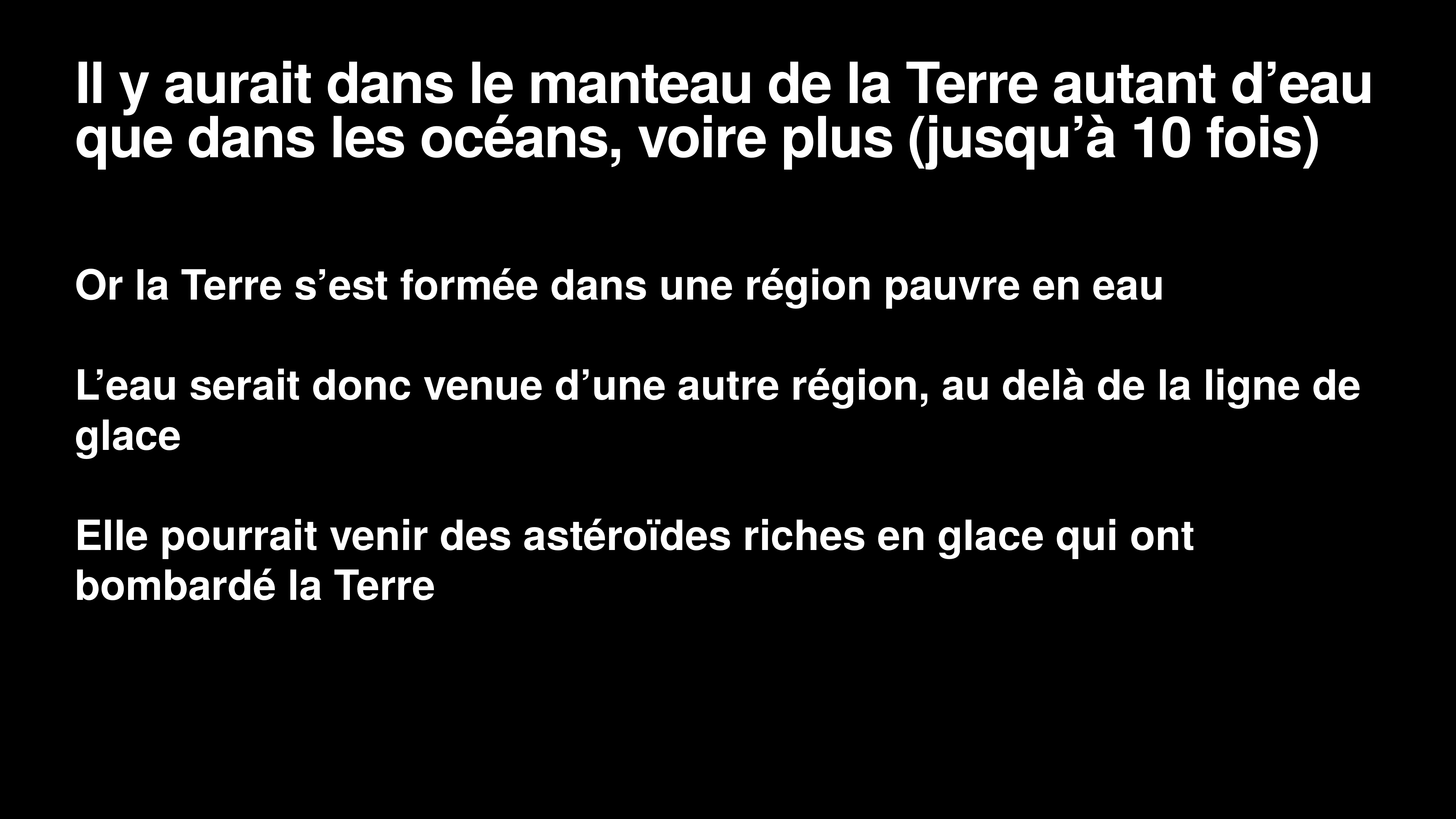

# Il y aurait dans le manteau de la Terre autant d’eau que dans les océans, voire plus (jusqu’à 10 fois)
Or la Terre s’est formée dans une région pauvre en eau

L’eau serait donc venue d’une autre région, au delà de la ligne de glace

Elle pourrait venir des astéroïdes riches en glace qui ont bombardé la Terre